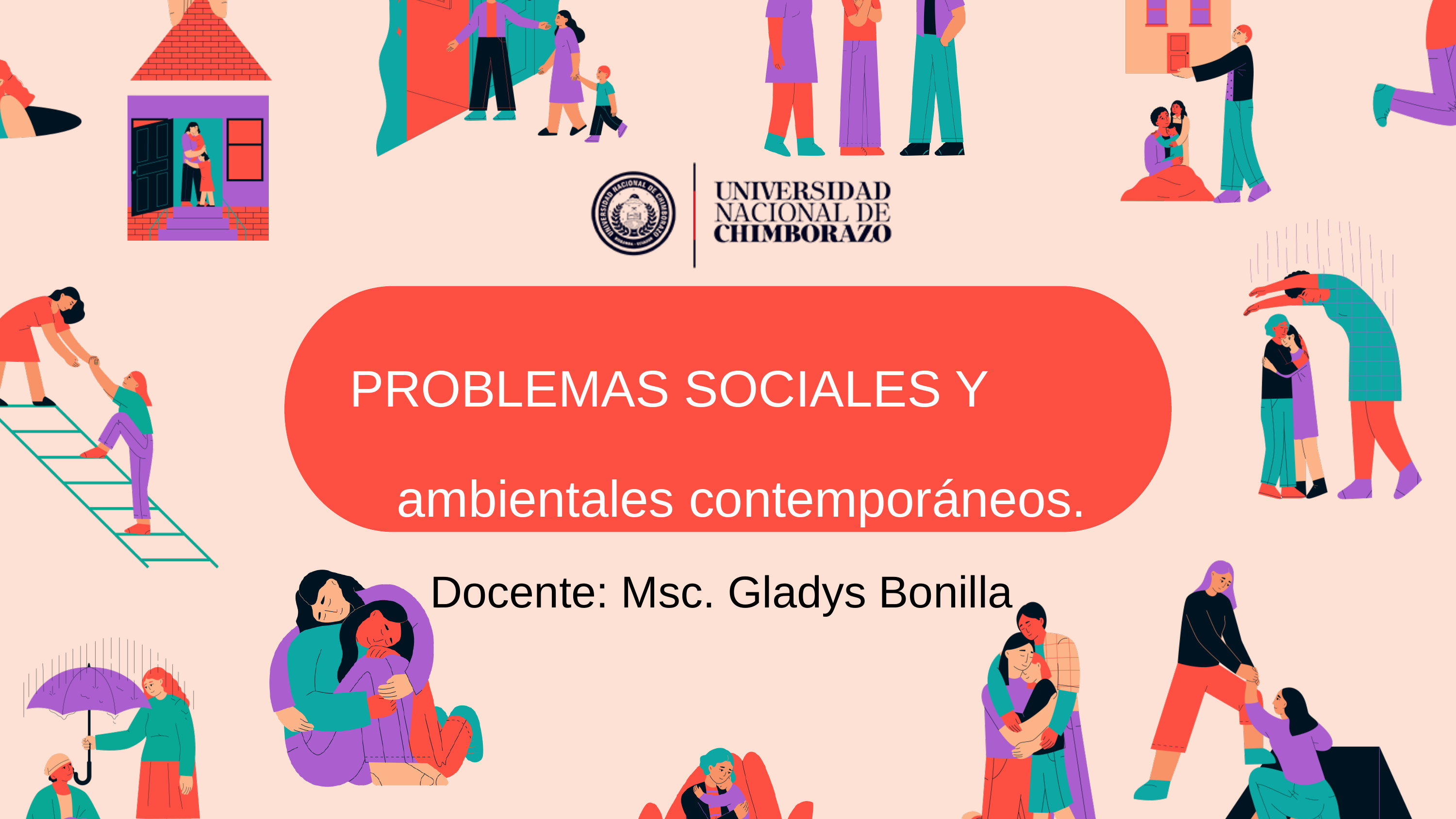

PROBLEMAS SOCIALES Y
ambientales contemporáneos.
Docente: Msc. Gladys Bonilla